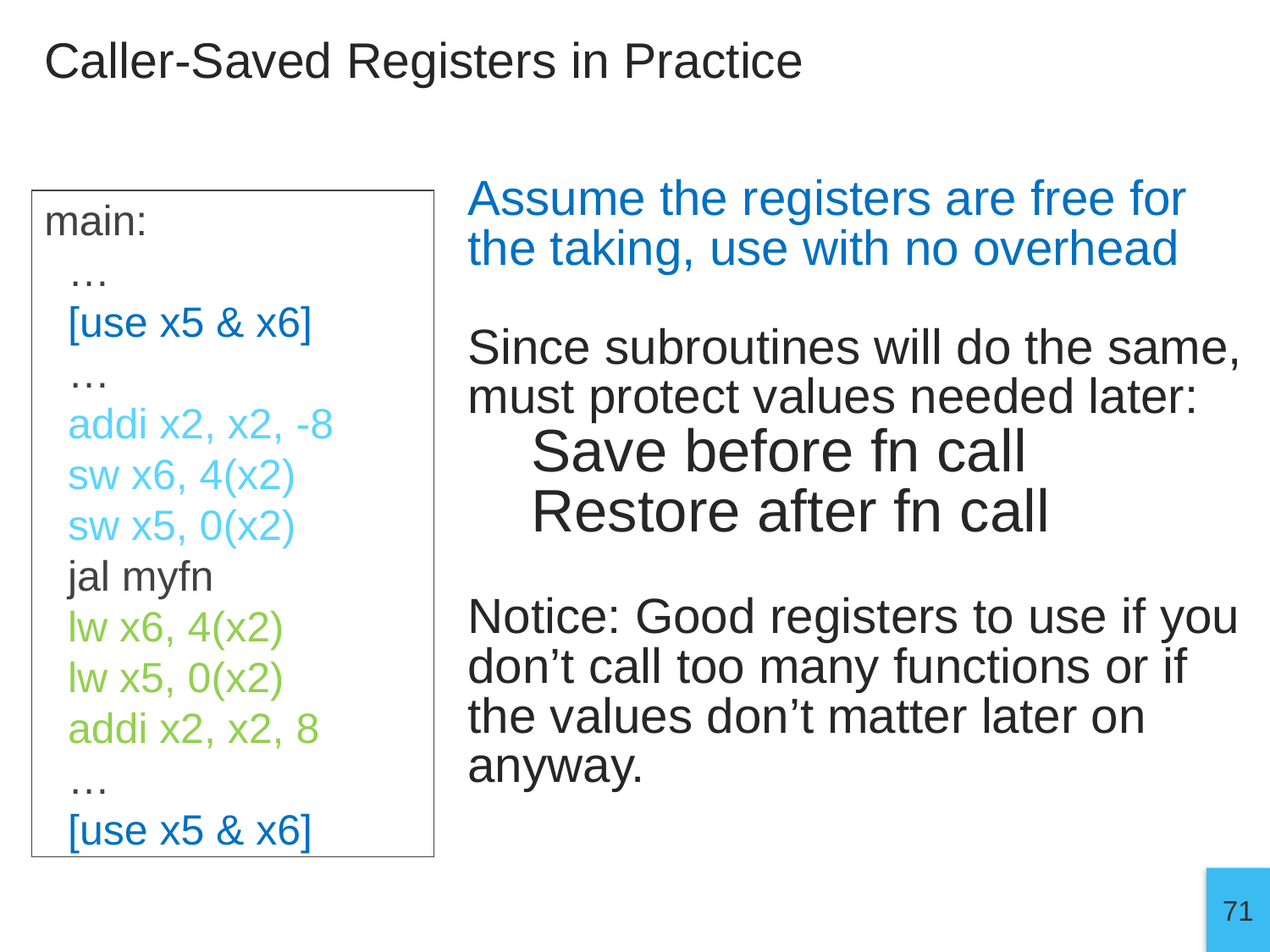

# Caller-Saved Registers in Practice
Assume the registers are free for the taking, use with no overhead

Since subroutines will do the same, must protect values needed later:
Save before fn call
Restore after fn call

Notice: Good registers to use if you don’t call too many functions or if the values don’t matter later on anyway.
main:
  …
  [use x5 & x6]
  …
  addi x2, x2, -8
  sw x6, 4(x2)
  sw x5, 0(x2)
  jal myfn
  lw x6, 4(x2)
  lw x5, 0(x2)
  addi x2, x2, 8
  …
  [use x5 & x6]
71